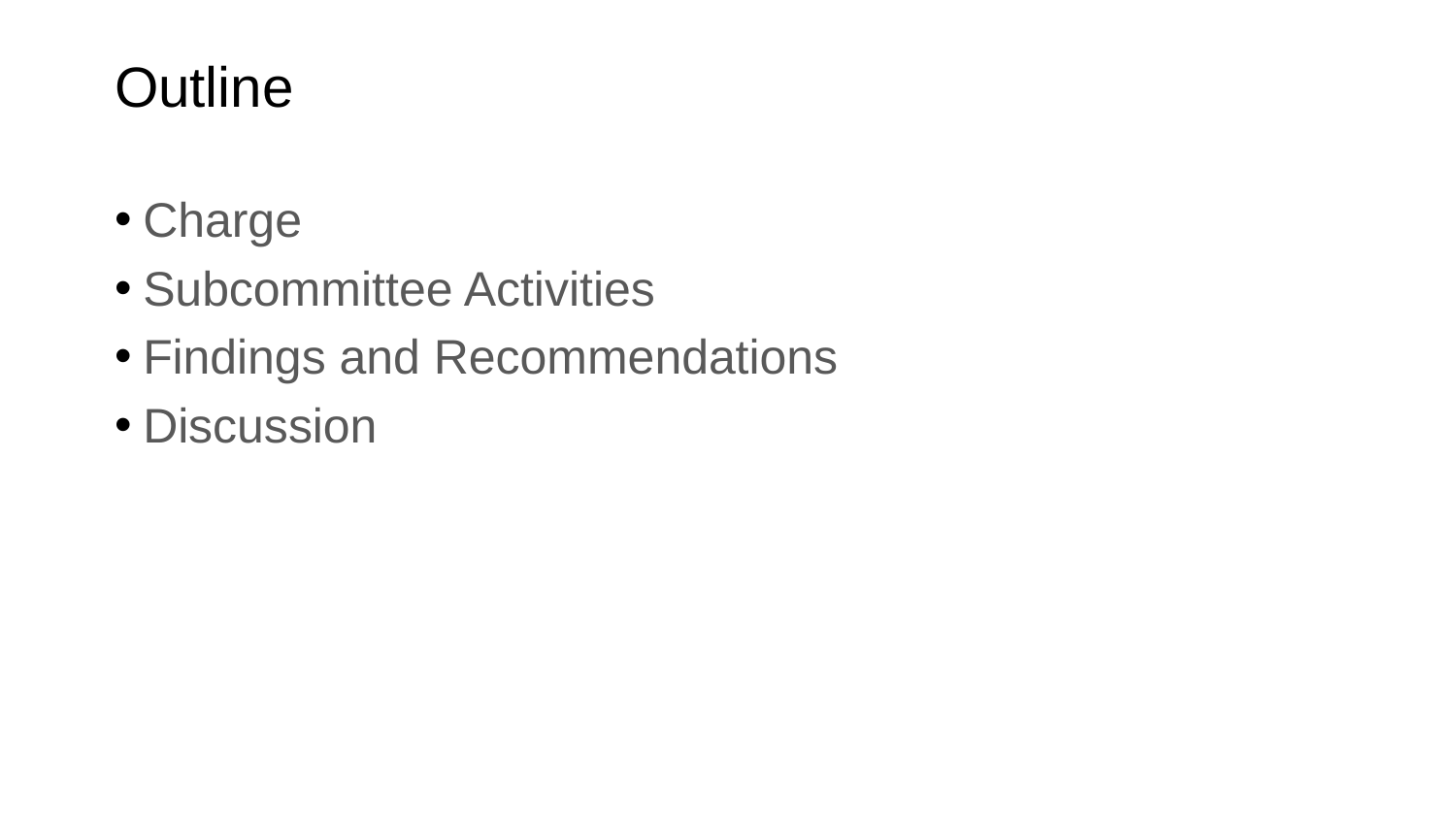

# Outline
Charge
Subcommittee Activities
Findings and Recommendations
Discussion